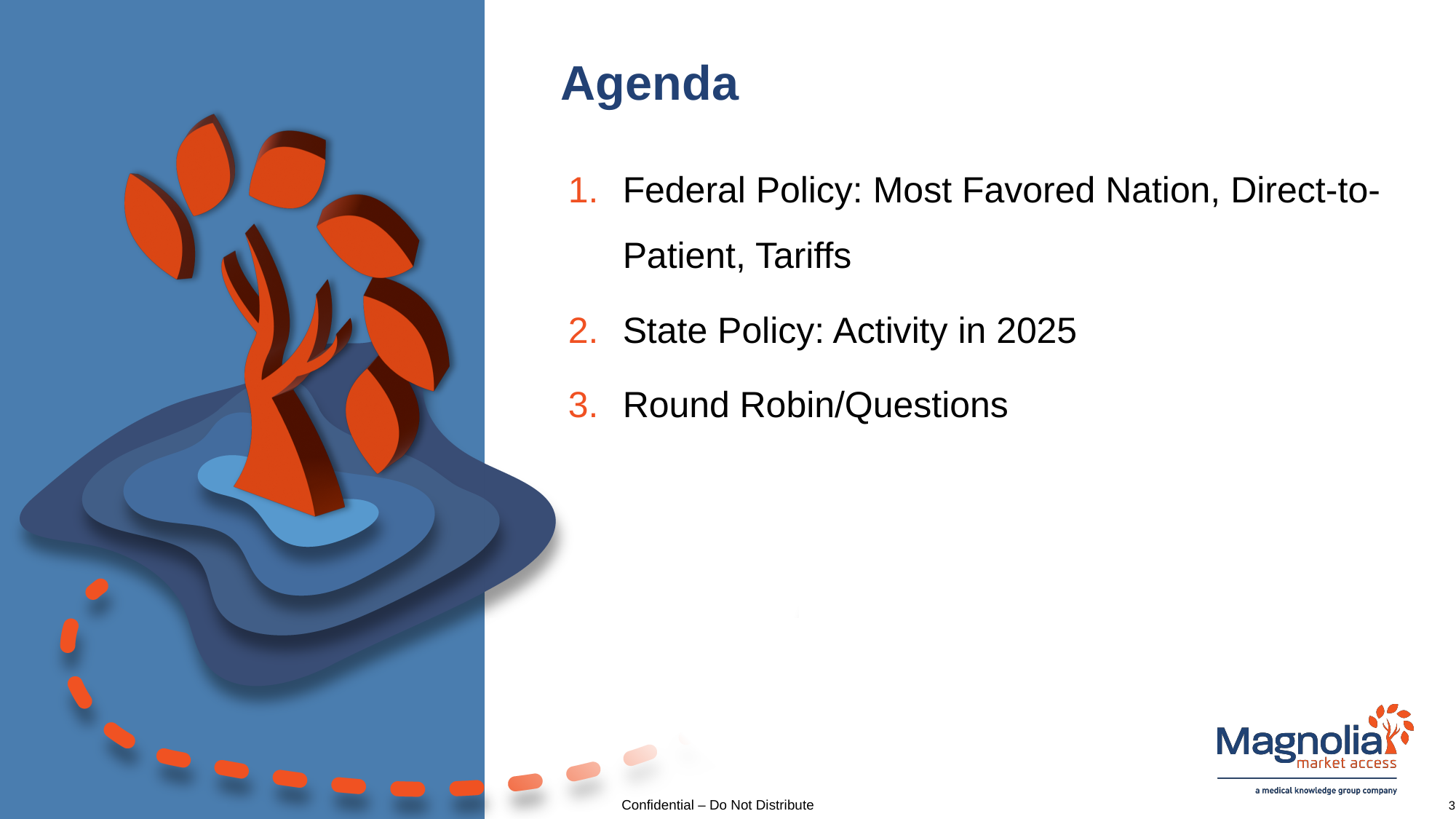

# Agenda
Federal Policy: Most Favored Nation, Direct-to-Patient, Tariffs
State Policy: Activity in 2025
Round Robin/Questions

3